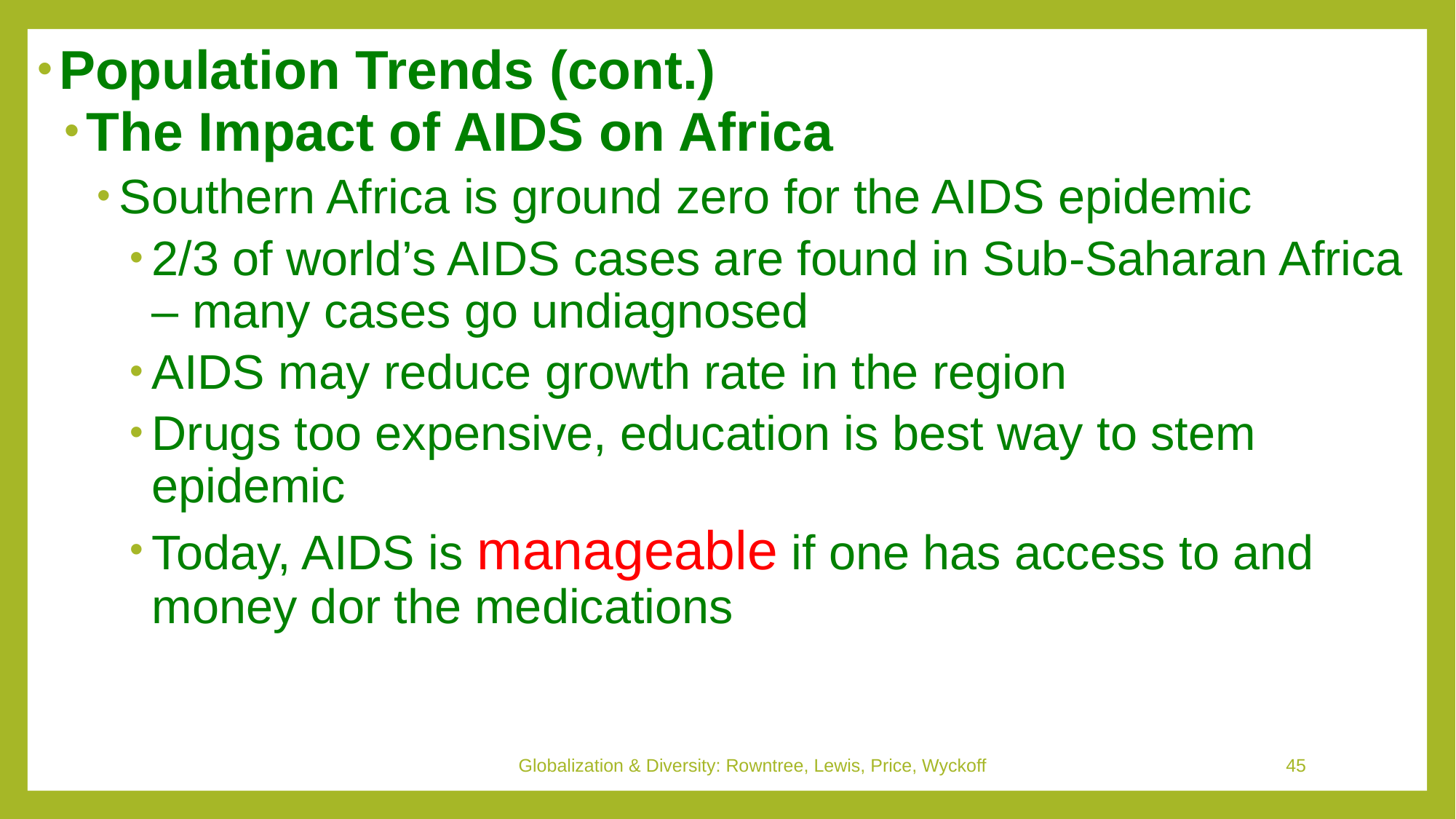

Population Trends (cont.)
The Impact of AIDS on Africa
Southern Africa is ground zero for the AIDS epidemic
2/3 of world’s AIDS cases are found in Sub-Saharan Africa – many cases go undiagnosed
AIDS may reduce growth rate in the region
Drugs too expensive, education is best way to stem epidemic
Today, AIDS is manageable if one has access to and money dor the medications
Globalization & Diversity: Rowntree, Lewis, Price, Wyckoff
45